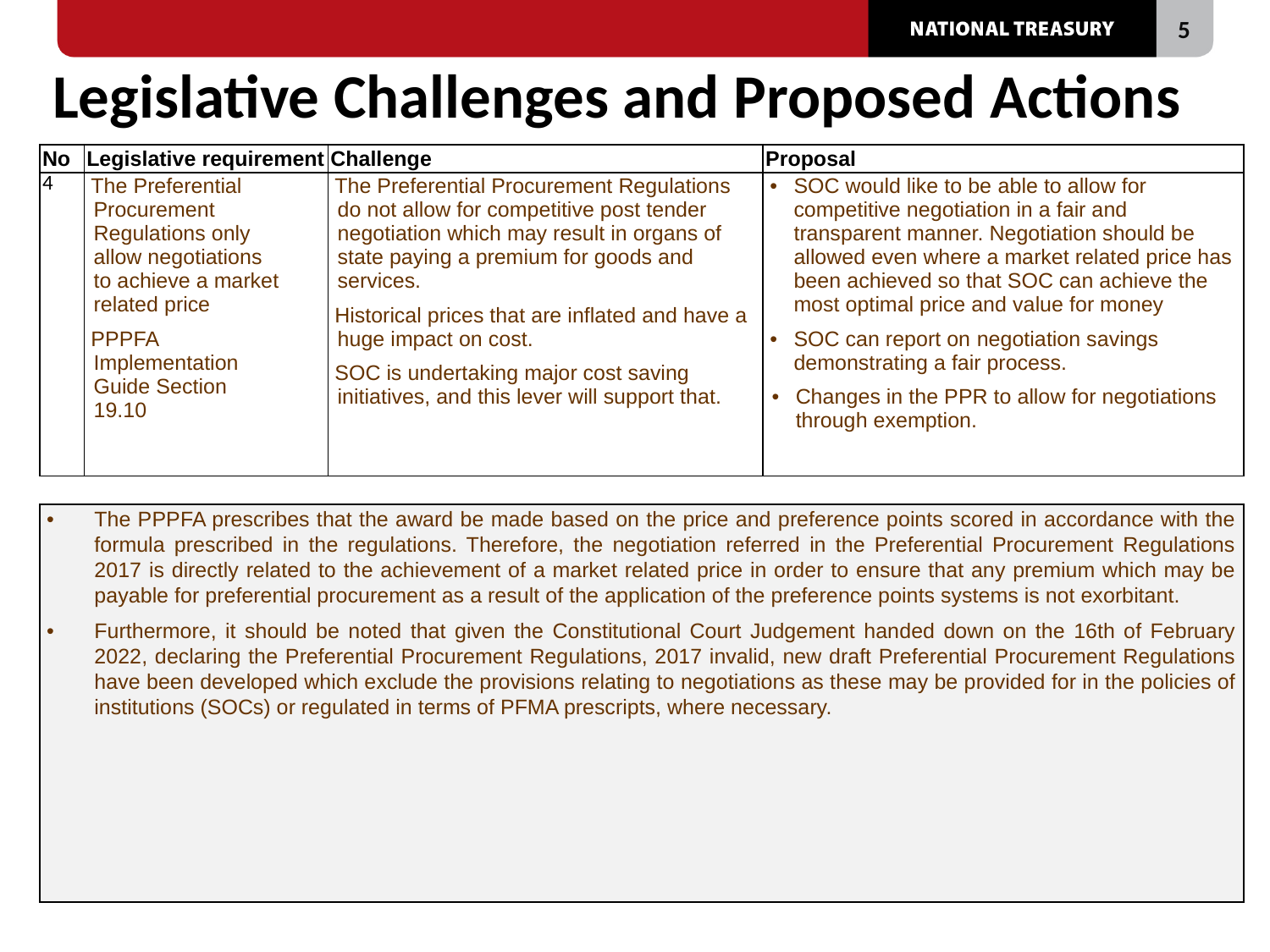

# Legislative Challenges and Proposed Actions
| No | Legislative requirement | Challenge | Proposal |
| --- | --- | --- | --- |
| 4 | The Preferential Procurement Regulations only allow negotiations to achieve a market related price PPPFA Implementation Guide Section 19.10 | The Preferential Procurement Regulations do not allow for competitive post tender negotiation which may result in organs of state paying a premium for goods and services. Historical prices that are inflated and have a huge impact on cost. SOC is undertaking major cost saving initiatives, and this lever will support that. | SOC would like to be able to allow for competitive negotiation in a fair and transparent manner. Negotiation should be allowed even where a market related price has been achieved so that SOC can achieve the most optimal price and value for money SOC can report on negotiation savings demonstrating a fair process. Changes in the PPR to allow for negotiations through exemption. |
| The PPPFA prescribes that the award be made based on the price and preference points scored in accordance with the formula prescribed in the regulations. Therefore, the negotiation referred in the Preferential Procurement Regulations 2017 is directly related to the achievement of a market related price in order to ensure that any premium which may be payable for preferential procurement as a result of the application of the preference points systems is not exorbitant. Furthermore, it should be noted that given the Constitutional Court Judgement handed down on the 16th of February 2022, declaring the Preferential Procurement Regulations, 2017 invalid, new draft Preferential Procurement Regulations have been developed which exclude the provisions relating to negotiations as these may be provided for in the policies of institutions (SOCs) or regulated in terms of PFMA prescripts, where necessary. |
| --- |